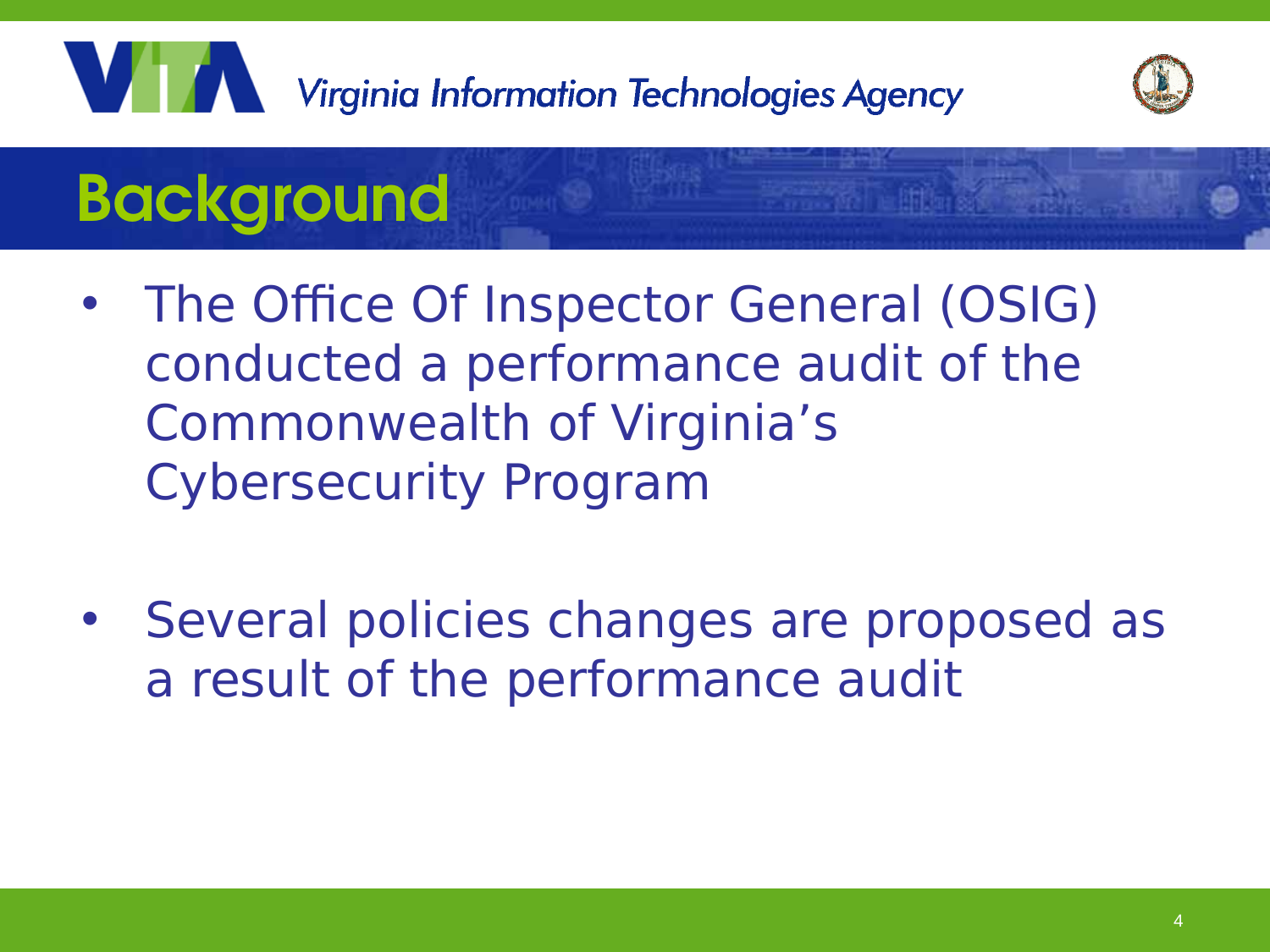

# Background
The Office Of Inspector General (OSIG) conducted a performance audit of the Commonwealth of Virginia’s Cybersecurity Program

Several policies changes are proposed as a result of the performance audit